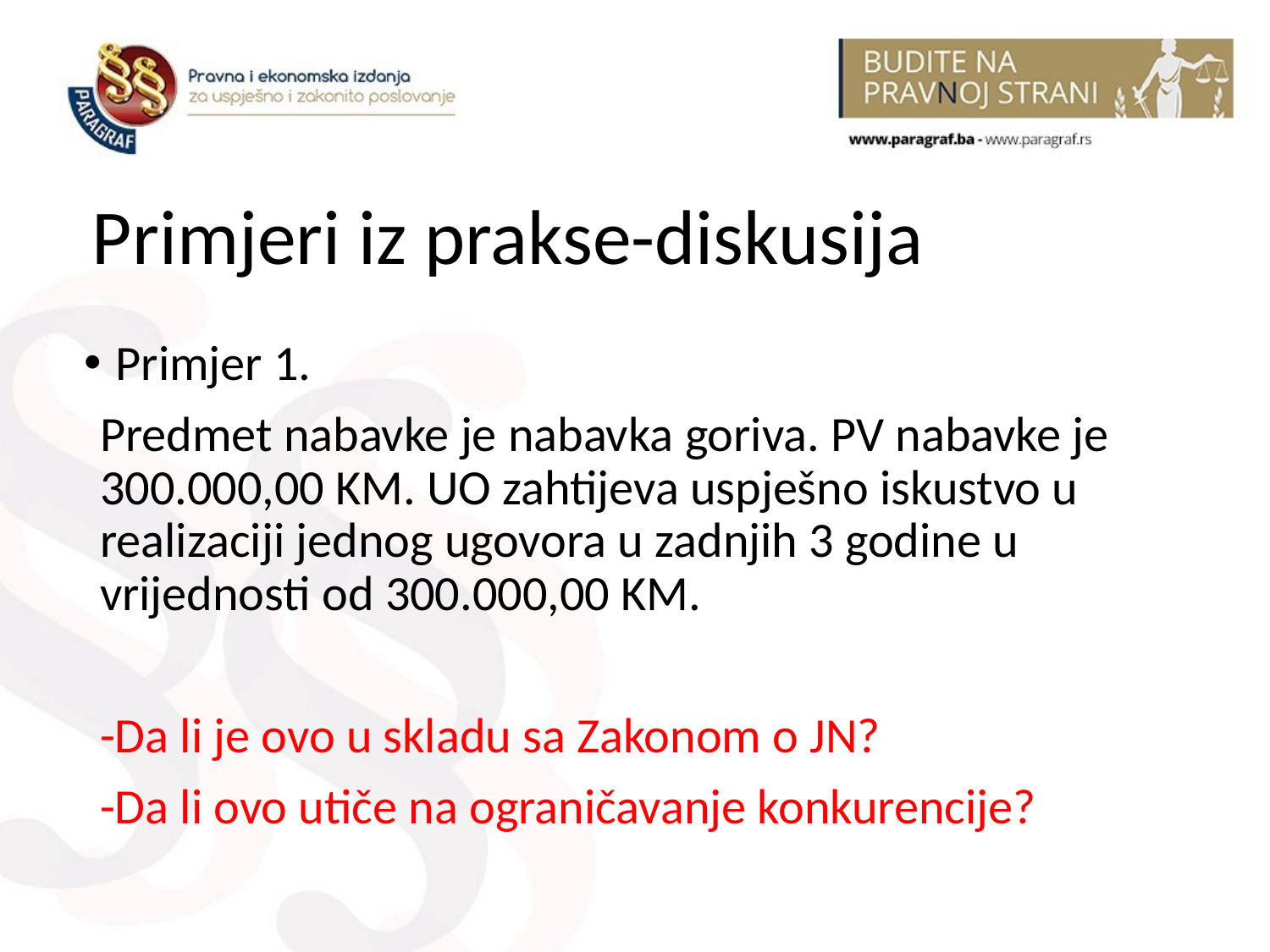

# Primjeri iz prakse-diskusija
Primjer 1.
Predmet nabavke je nabavka goriva. PV nabavke je 300.000,00 KM. UO zahtijeva uspješno iskustvo u realizaciji jednog ugovora u zadnjih 3 godine u vrijednosti od 300.000,00 KM.

-Da li je ovo u skladu sa Zakonom o JN?
-Da li ovo utiče na ograničavanje konkurencije?
20